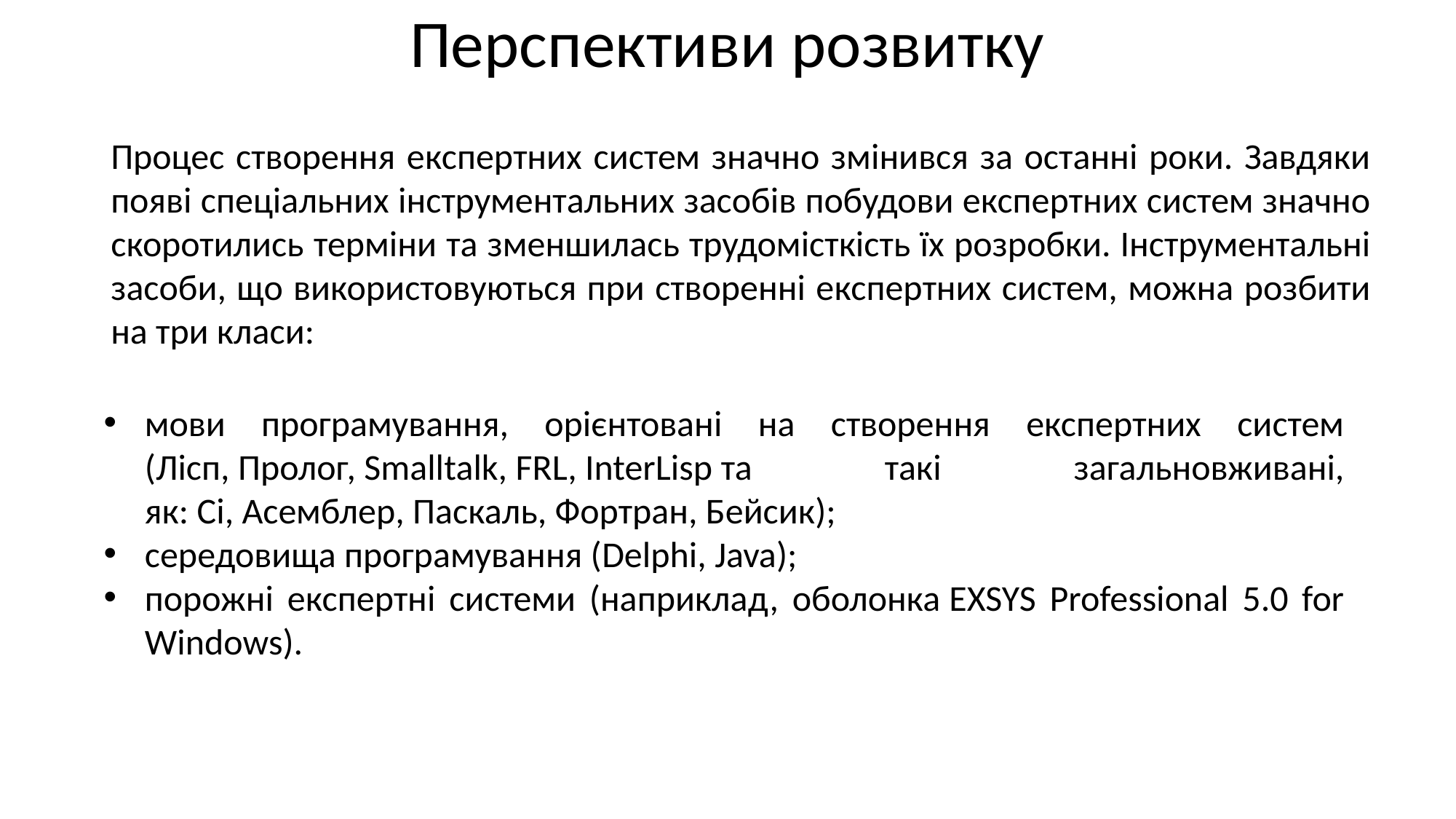

# Перспективи розвитку
Процес створення експертних систем значно змінився за останні роки. Завдяки появі спеціальних інструментальних засобів побудови експертних систем значно скоротились терміни та зменшилась трудомісткість їх розробки. Інструментальні засоби, що використовуються при створенні експертних систем, можна розбити на три класи:
мови програмування, орієнтовані на створення експертних систем (Лісп, Пролог, Smalltalk, FRL, InterLisp та такі загальновживані, як: Сі, Асемблер, Паскаль, Фортран, Бейсик);
середовища програмування (Delphi, Java);
порожні експертні системи (наприклад, оболонка EXSYS Professional 5.0 for Windows).